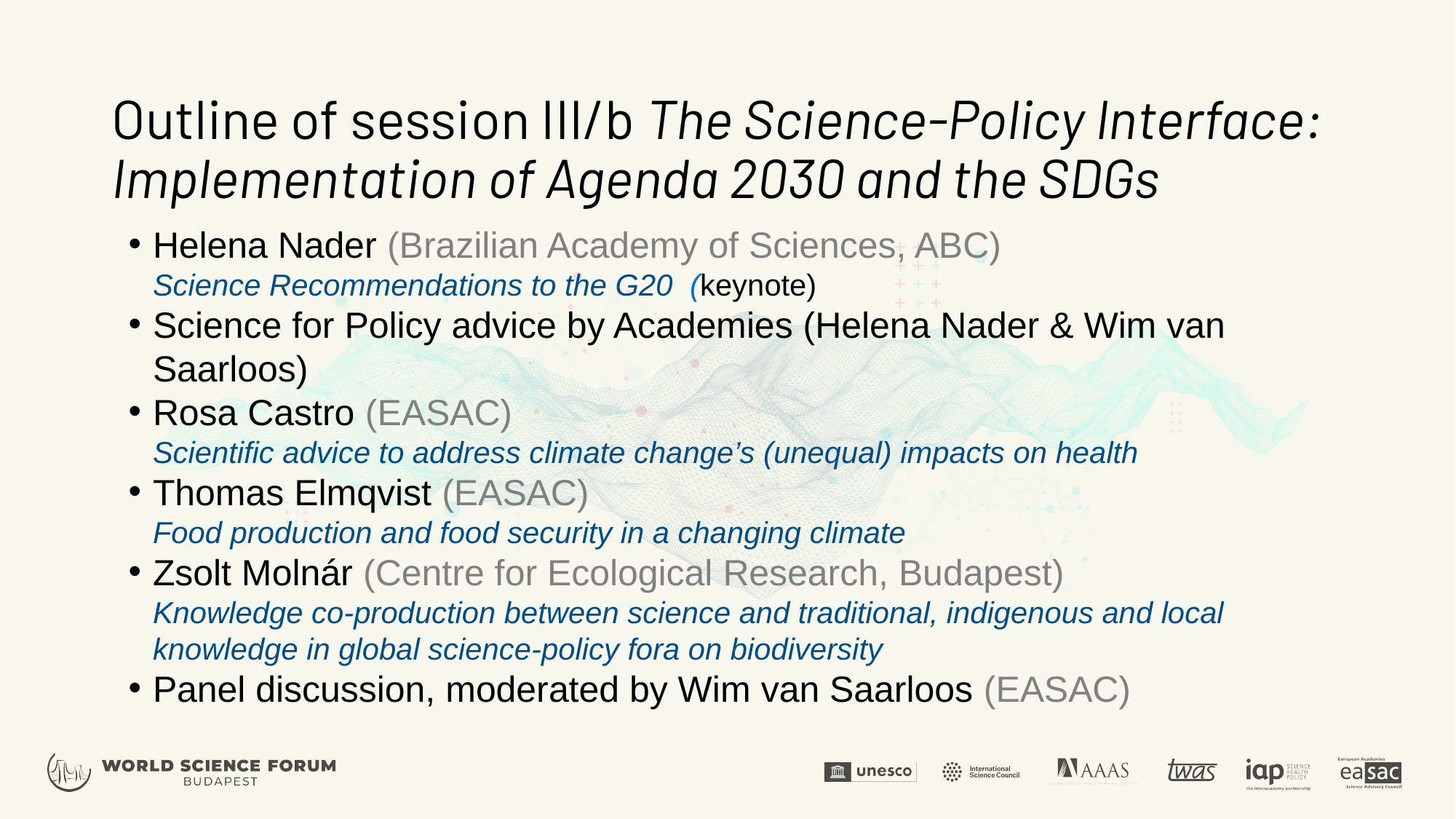

# Outline of session III/b The Science-Policy Interface: Implementation of Agenda 2030 and the SDGs

Helena Nader (Brazilian Academy of Sciences, ABC)
Science Recommendations to the G20  (keynote)
Science for Policy advice by Academies (Helena Nader & Wim van Saarloos)
Rosa Castro (EASAC)
Scientific advice to address climate change’s (unequal) impacts on health
Thomas Elmqvist (EASAC)
Food production and food security in a changing climate
Zsolt Molnár (Centre for Ecological Research, Budapest)
Knowledge co-production between science and traditional, indigenous and local knowledge in global science-policy fora on biodiversity
Panel discussion, moderated by Wim van Saarloos (EASAC)